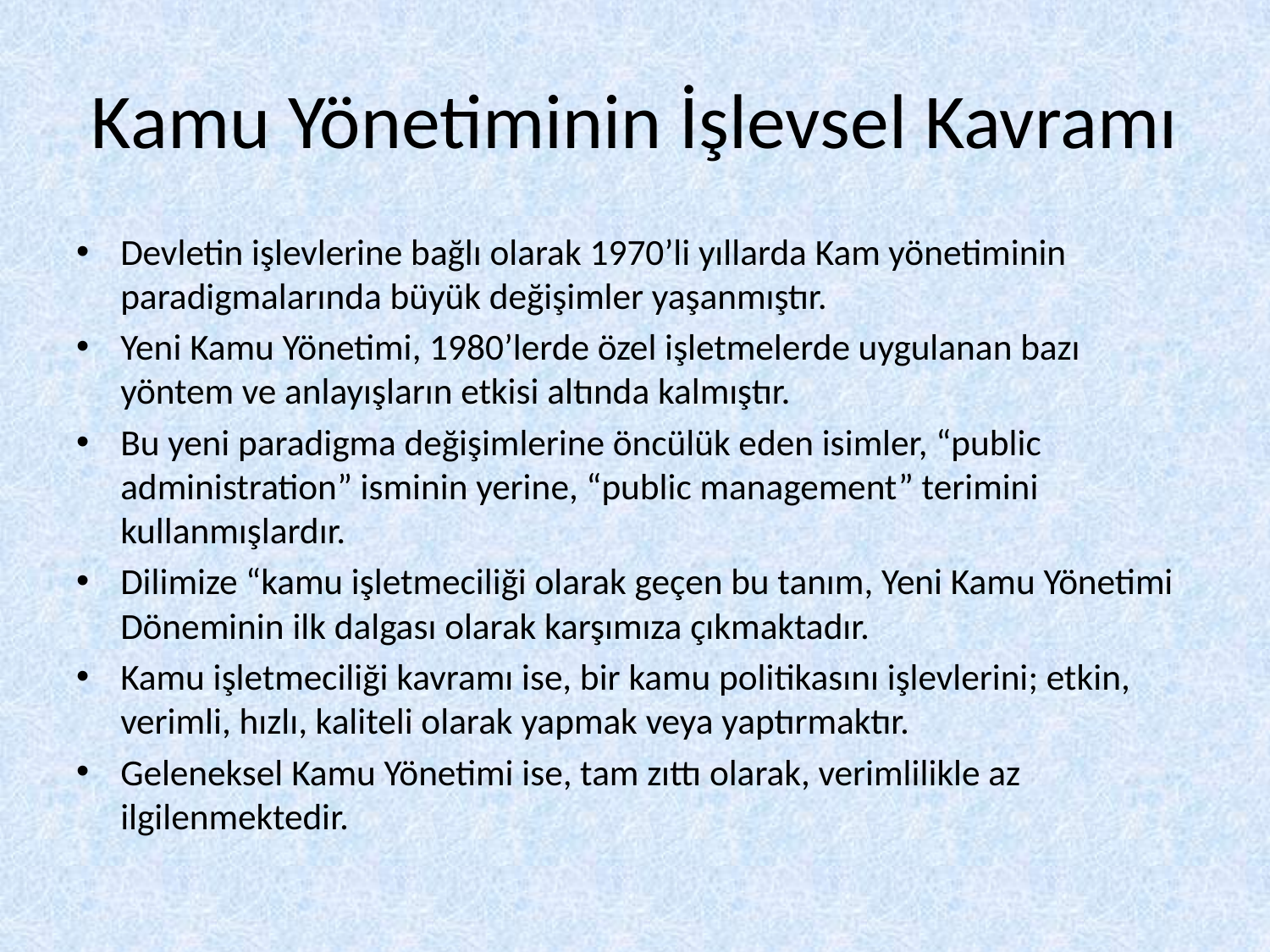

# Kamu Yönetiminin İşlevsel Kavramı
Devletin işlevlerine bağlı olarak 1970’li yıllarda Kam yönetiminin paradigmalarında büyük değişimler yaşanmıştır.
Yeni Kamu Yönetimi, 1980’lerde özel işletmelerde uygulanan bazı yöntem ve anlayışların etkisi altında kalmıştır.
Bu yeni paradigma değişimlerine öncülük eden isimler, “public administration” isminin yerine, “public management” terimini kullanmışlardır.
Dilimize “kamu işletmeciliği olarak geçen bu tanım, Yeni Kamu Yönetimi Döneminin ilk dalgası olarak karşımıza çıkmaktadır.
Kamu işletmeciliği kavramı ise, bir kamu politikasını işlevlerini; etkin, verimli, hızlı, kaliteli olarak yapmak veya yaptırmaktır.
Geleneksel Kamu Yönetimi ise, tam zıttı olarak, verimlilikle az ilgilenmektedir.